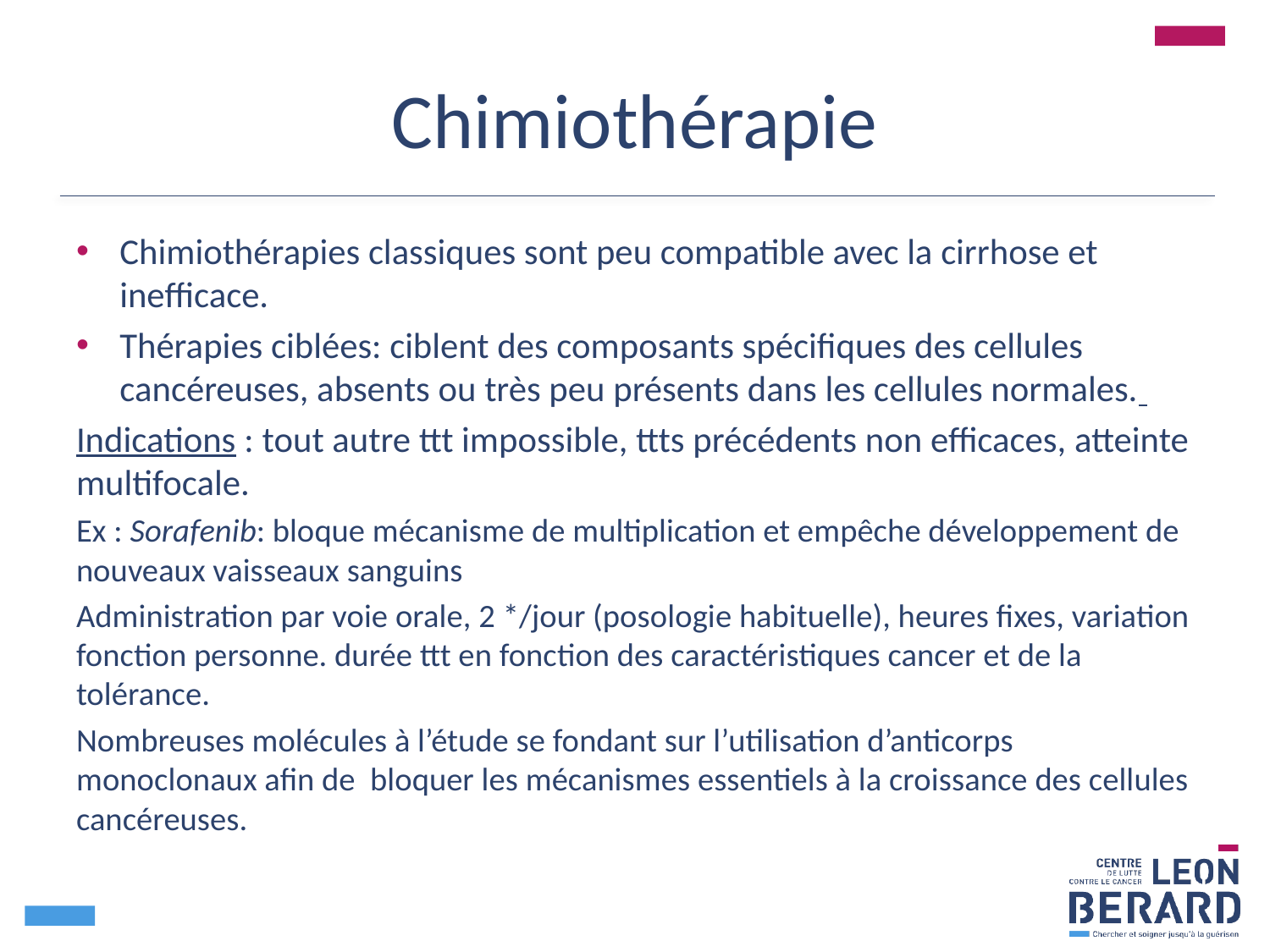

# Chimiothérapie
Chimiothérapies classiques sont peu compatible avec la cirrhose et inefficace.
Thérapies ciblées: ciblent des composants spécifiques des cellules cancéreuses, absents ou très peu présents dans les cellules normales.
Indications : tout autre ttt impossible, ttts précédents non efficaces, atteinte multifocale.
Ex : Sorafenib: bloque mécanisme de multiplication et empêche développement de nouveaux vaisseaux sanguins
Administration par voie orale, 2 */jour (posologie habituelle), heures fixes, variation fonction personne. durée ttt en fonction des caractéristiques cancer et de la tolérance.
Nombreuses molécules à l’étude se fondant sur l’utilisation d’anticorps monoclonaux afin de  bloquer les mécanismes essentiels à la croissance des cellules cancéreuses.